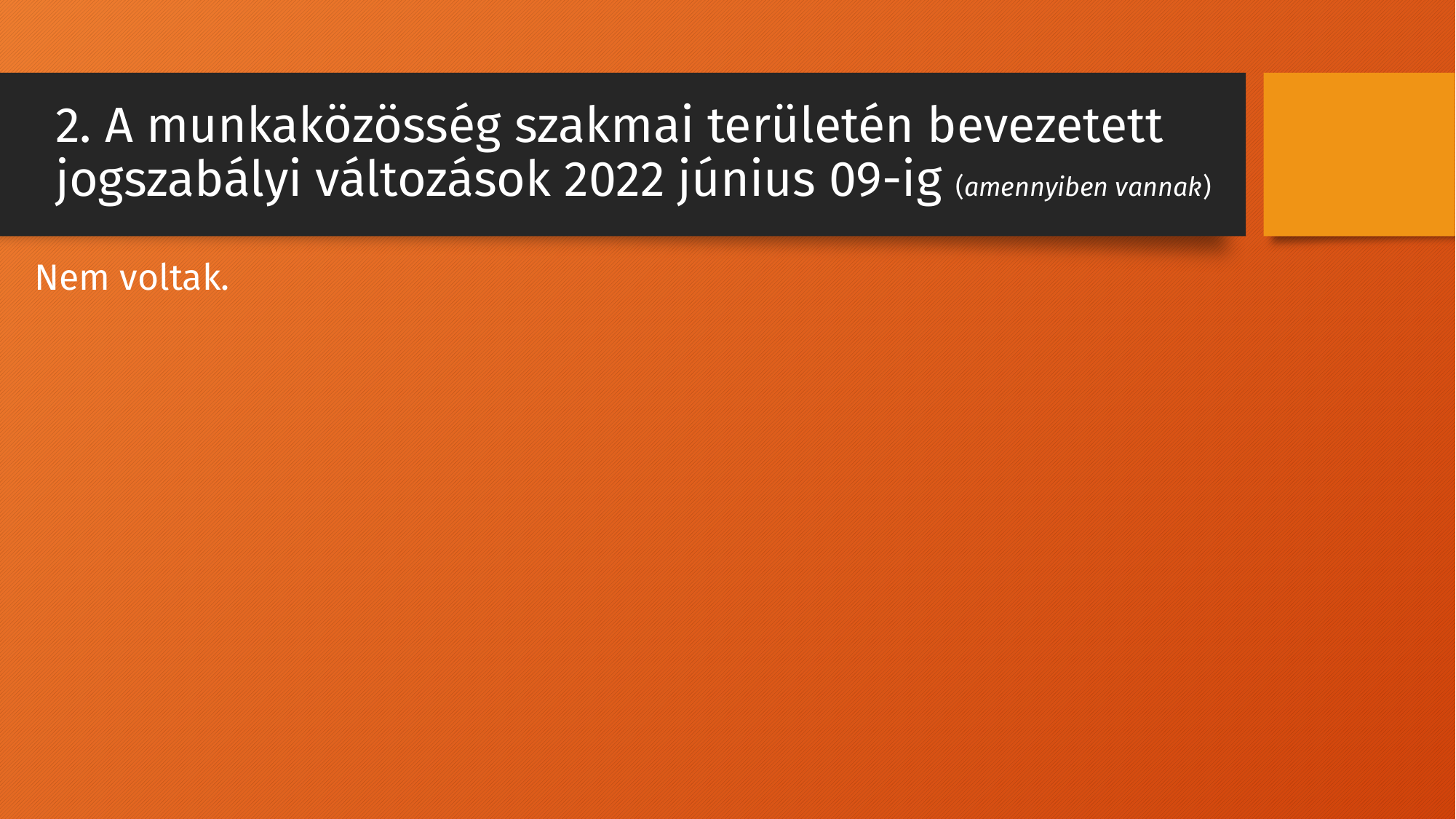

# 2. A munkaközösség szakmai területén bevezetett jogszabályi változások 2022 június 09-ig (amennyiben vannak)
Nem voltak.